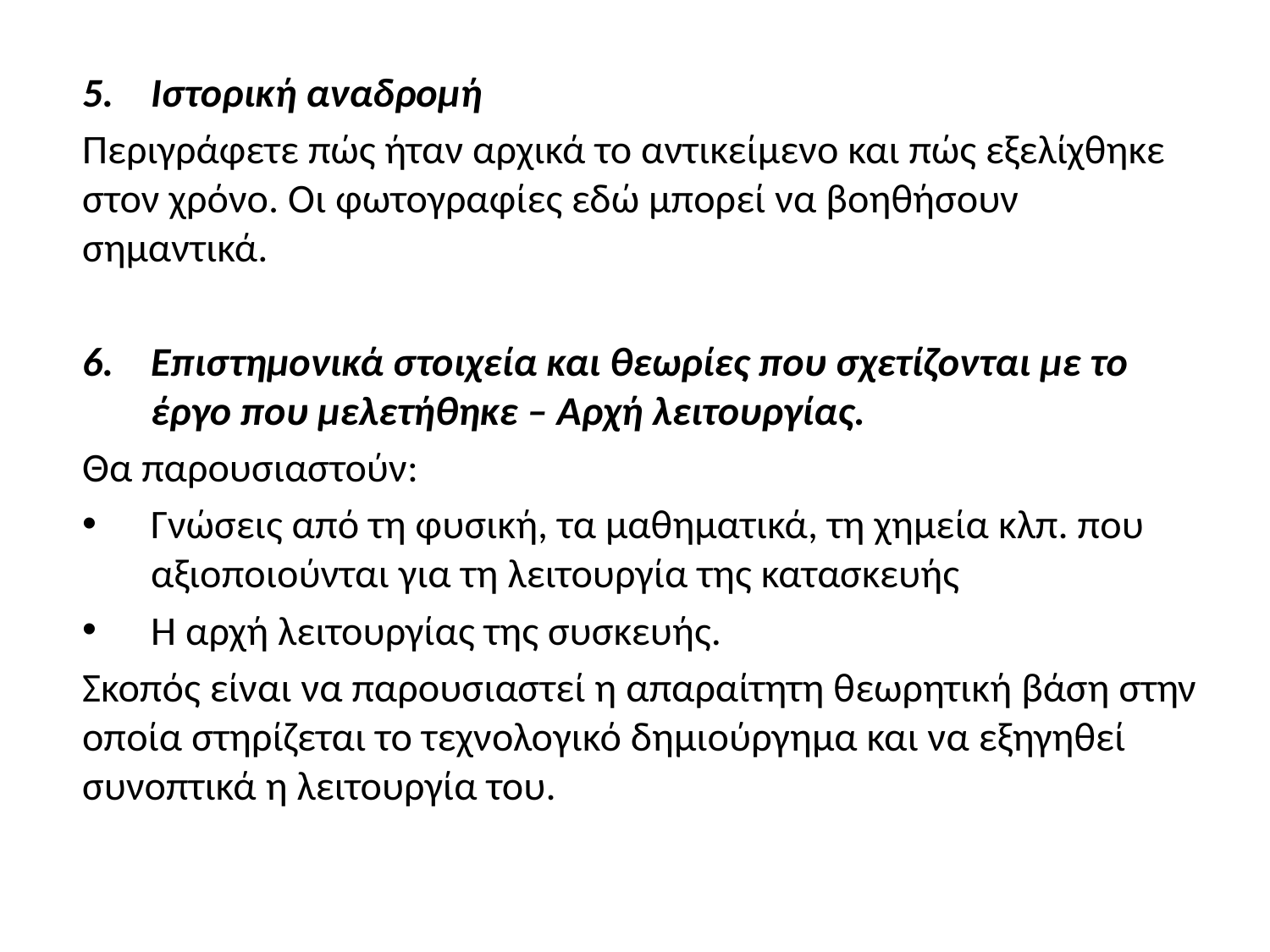

Ιστορική αναδρομή
Περιγράφετε πώς ήταν αρχικά το αντικείμενο και πώς εξελίχθηκε στον χρόνο. Οι φωτογραφίες εδώ μπορεί να βοηθήσουν σημαντικά.

Επιστημονικά στοιχεία και θεωρίες που σχετίζονται με το έργο που μελετήθηκε – Αρχή λειτουργίας.
Θα παρουσιαστούν:
Γνώσεις από τη φυσική, τα μαθηματικά, τη χημεία κλπ. που αξιοποιούνται για τη λειτουργία της κατασκευής
Η αρχή λειτουργίας της συσκευής.
Σκοπός είναι να παρουσιαστεί η απαραίτητη θεωρητική βάση στην οποία στηρίζεται το τεχνολογικό δημιούργημα και να εξηγηθεί συνοπτικά η λειτουργία του.